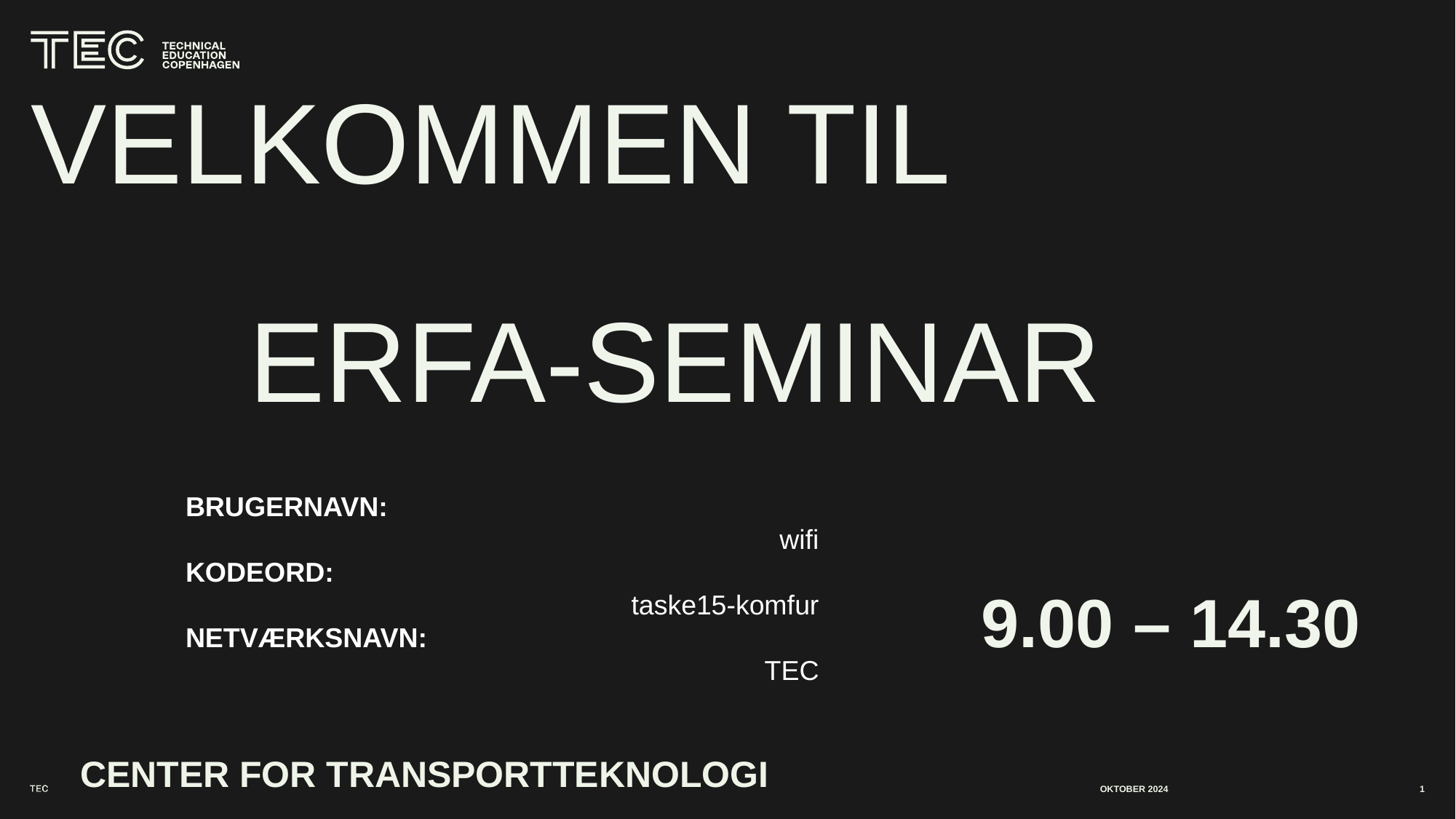

# Velkommen til ERFA-Seminar
Brugernavn:
wifi
Kodeord:
taske15-komfur
NETVÆRKSNAVN:
TEC
		9.00 – 14.30
  center for transportteknologi
oktober 2024
1